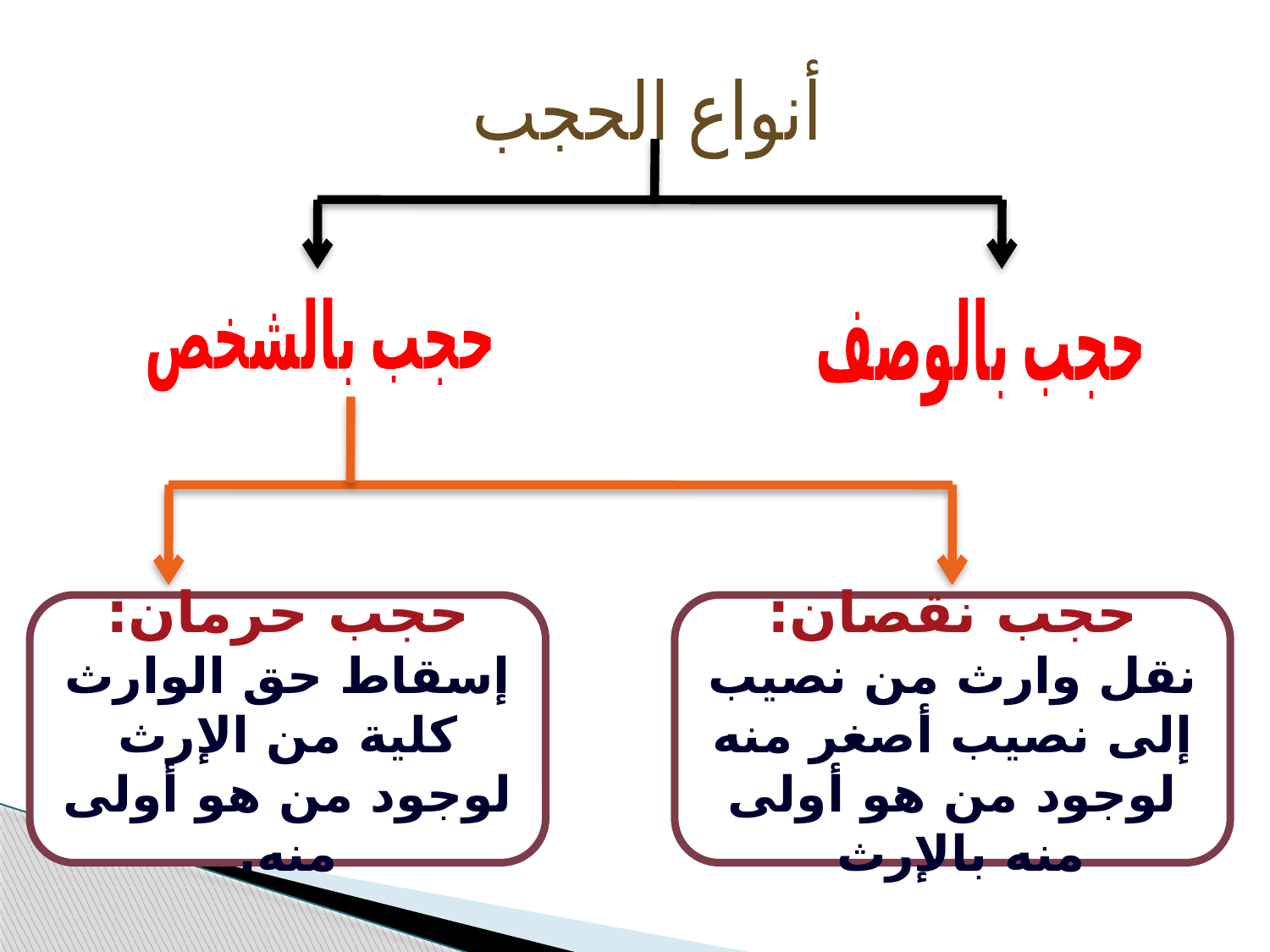

أنواع الحجب
حجب بالشخص
حجب بالوصف

حجب حرمان:
إسقاط حق الوارث كلية من الإرث لوجود من هو أولى منه.

حجب نقصان:
نقل وارث من نصيب إلى نصيب أصغر منه لوجود من هو أولى منه بالإرث